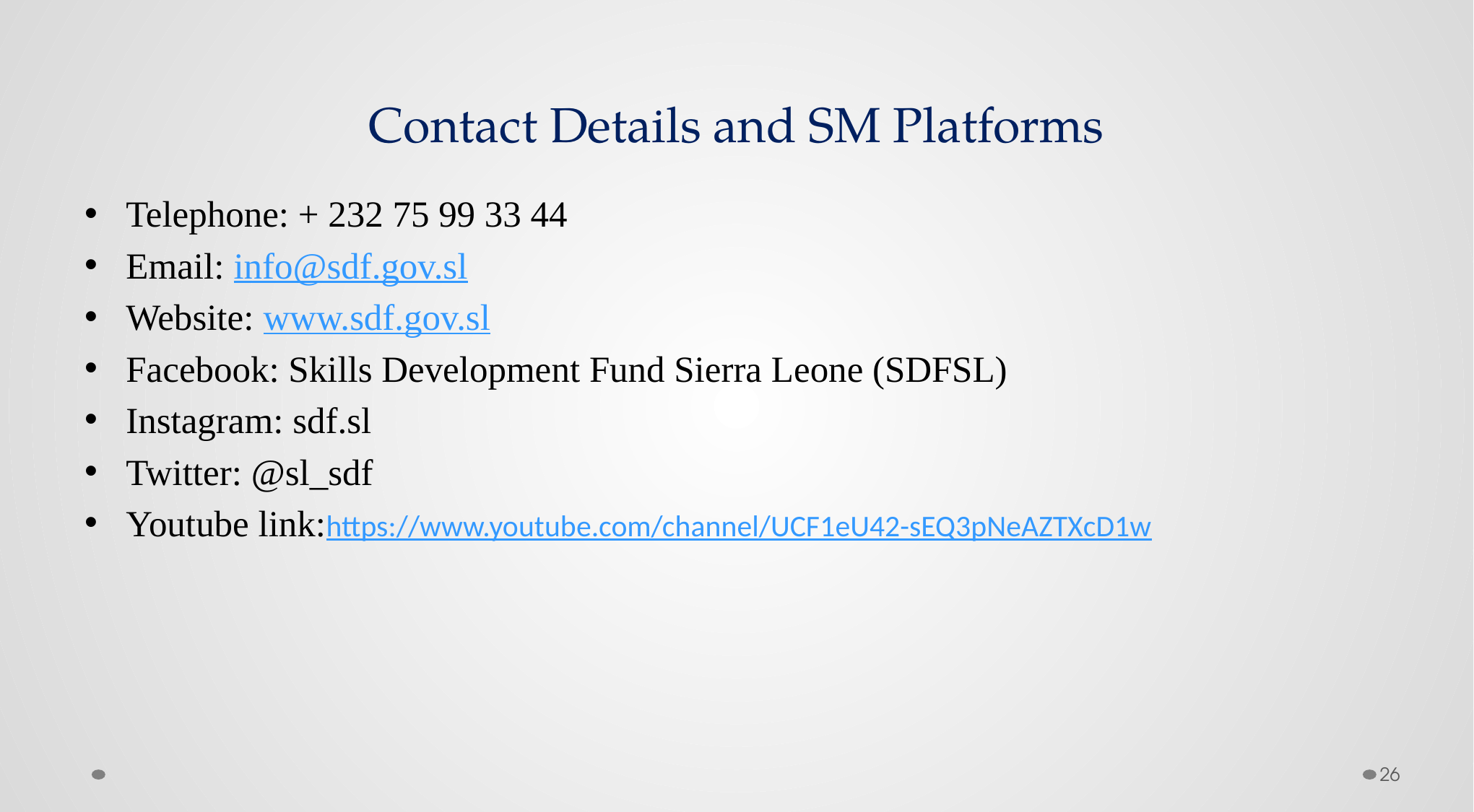

# Contact Details and SM Platforms
Telephone: + 232 75 99 33 44
Email: info@sdf.gov.sl
Website: www.sdf.gov.sl
Facebook: Skills Development Fund Sierra Leone (SDFSL)
Instagram: sdf.sl
Twitter: @sl_sdf
Youtube link:https://www.youtube.com/channel/UCF1eU42-sEQ3pNeAZTXcD1w

26